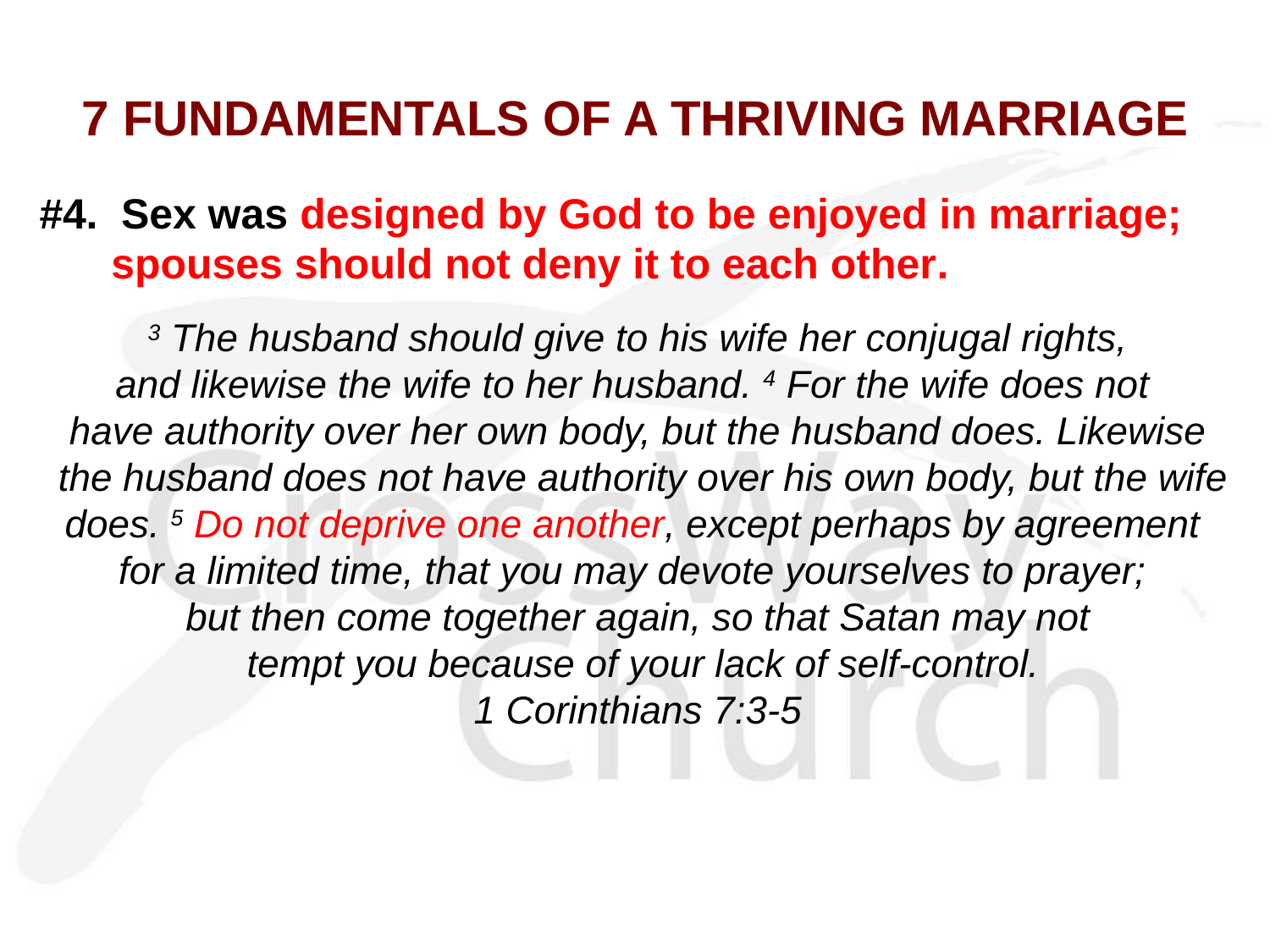

# 7 FUNDAMENTALS OF A THRIVING MARRIAGE
#4.  Sex was designed by God to be enjoyed in marriage; spouses should not deny it to each other.

 3 The husband should give to his wife her conjugal rights,
and likewise the wife to her husband. 4 For the wife does not
have authority over her own body, but the husband does. Likewise
 the husband does not have authority over his own body, but the wife
does. 5 Do not deprive one another, except perhaps by agreement
for a limited time, that you may devote yourselves to prayer;
but then come together again, so that Satan may not
 tempt you because of your lack of self-control.
1 Corinthians 7:3-5